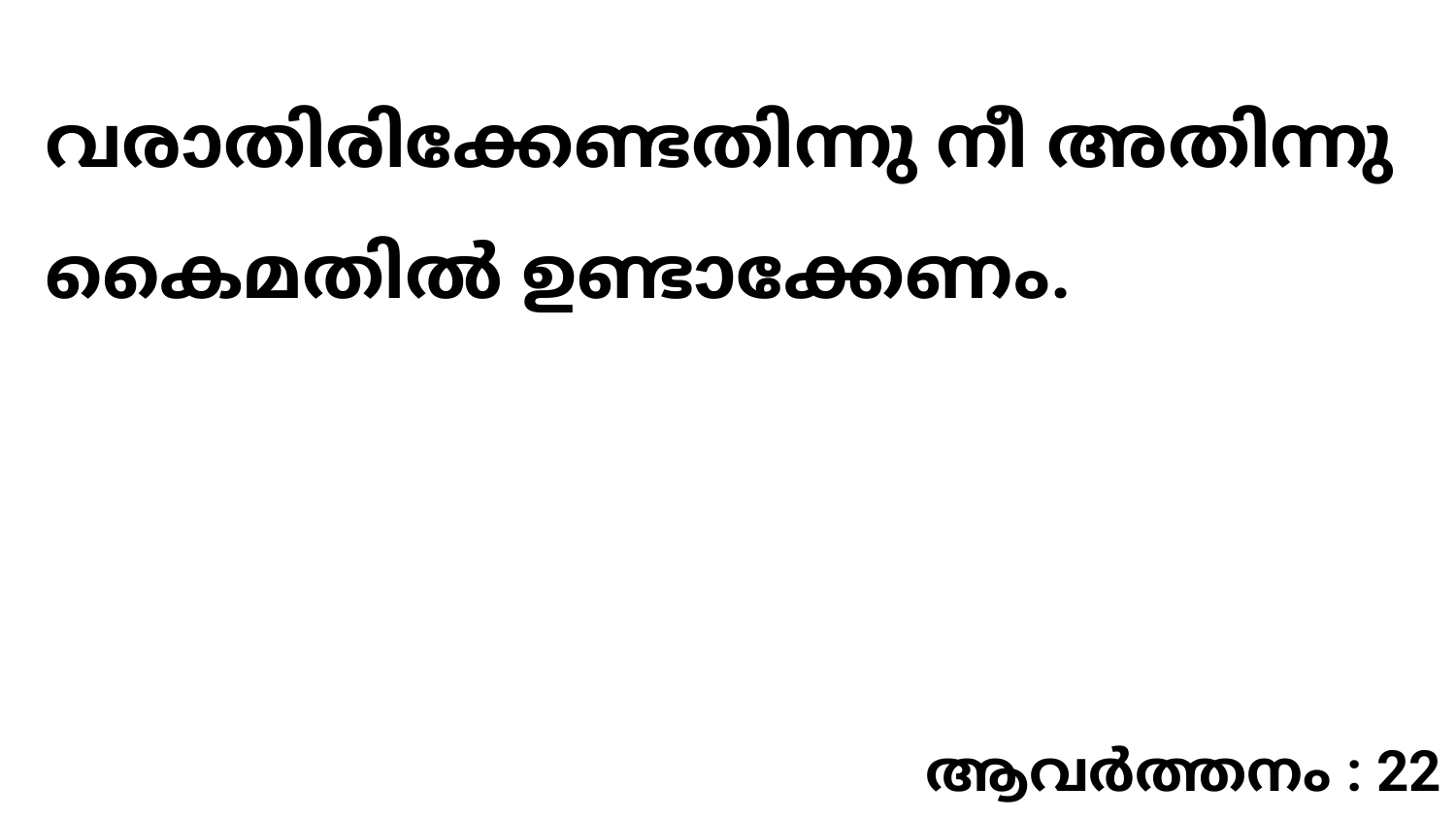

വരാതിരിക്കേണ്ടതിന്നു നീ അതിന്നു കൈമതിൽ ഉണ്ടാക്കേണം.
ആവർത്തനം : 22